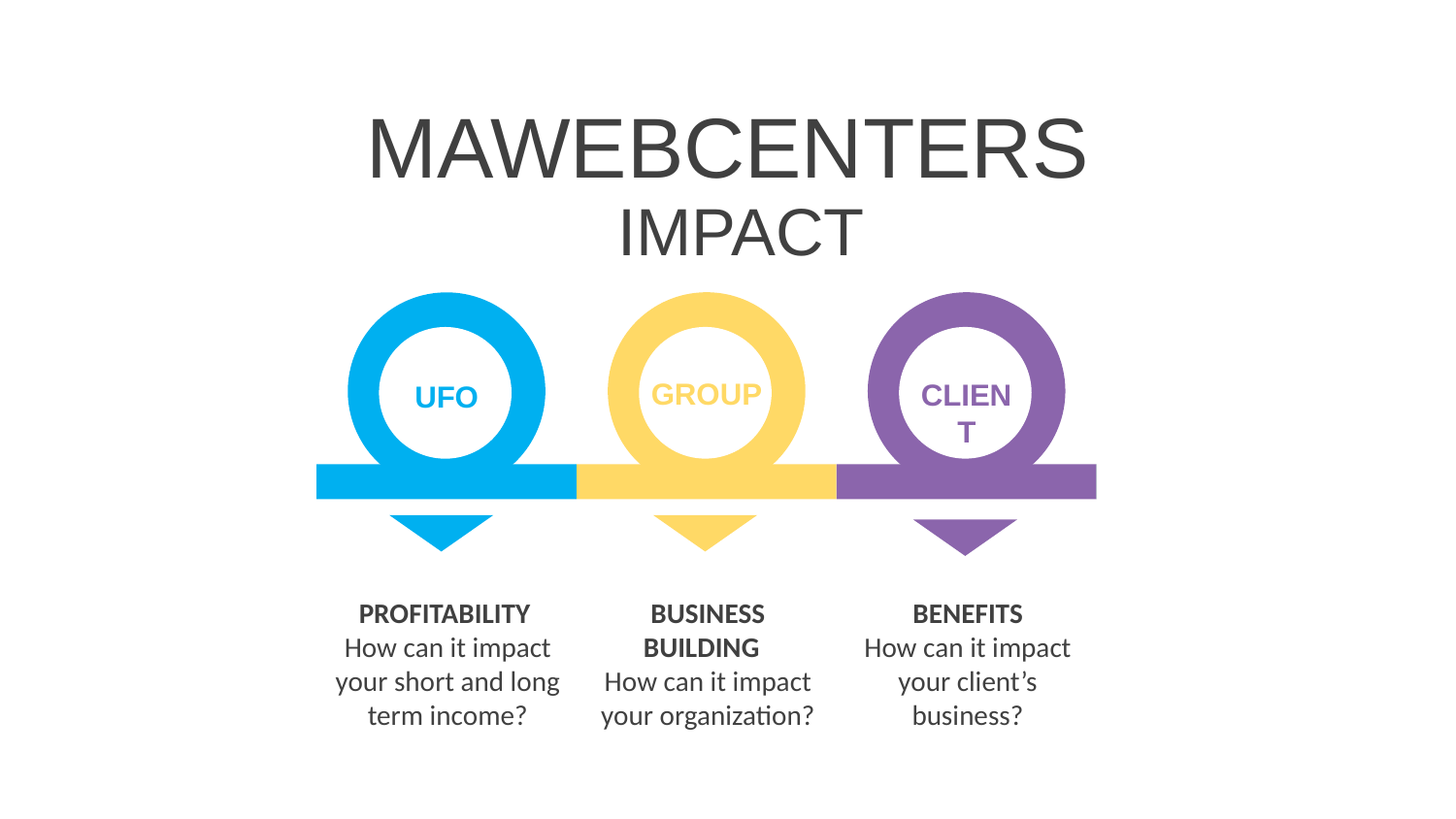

MAWEBCENTERS
IMPACT

GROUP
CLIENT
UFO
BENEFITS
How can it impact your client’s business?

PROFITABILITY
How can it impact your short and long term income?

BUSINESS BUILDING
How can it impact your organization?